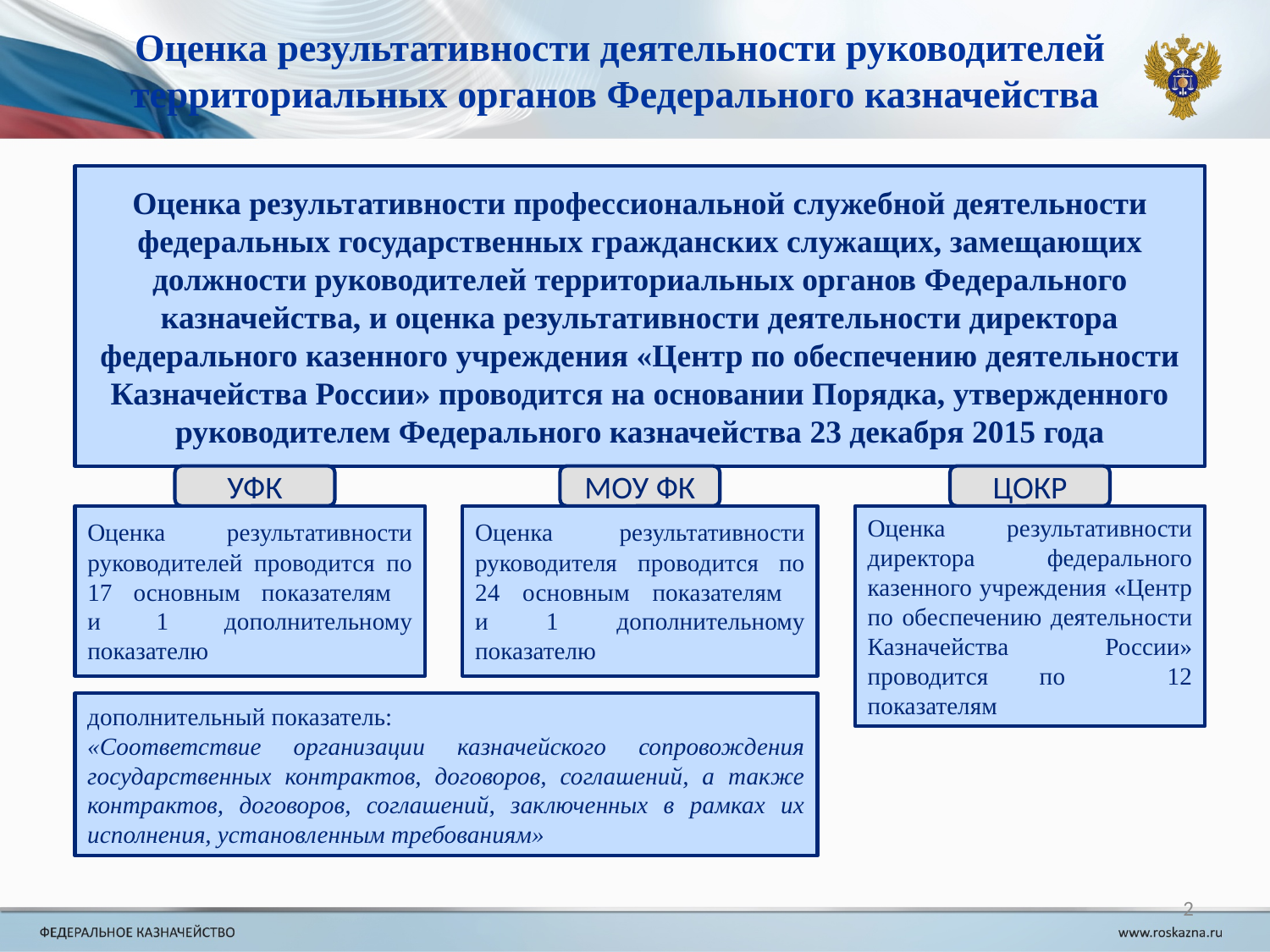

Оценка результативности деятельности руководителей территориальных органов Федерального казначейства
Оценка результативности профессиональной служебной деятельности федеральных государственных гражданских служащих, замещающих должности руководителей территориальных органов Федерального казначейства, и оценка результативности деятельности директора федерального казенного учреждения «Центр по обеспечению деятельности Казначейства России» проводится на основании Порядка, утвержденного руководителем Федерального казначейства 23 декабря 2015 года
УФК
МОУ ФК
ЦОКР
Оценка результативности руководителей проводится по 17 основным показателям
и 1 дополнительному показателю
Оценка результативности руководителя проводится по 24 основным показателям
и 1 дополнительному показателю
Оценка результативности директора федерального казенного учреждения «Центр по обеспечению деятельности Казначейства России» проводится по  12 показателям
дополнительный показатель:
«Соответствие организации казначейского сопровождения государственных контрактов, договоров, соглашений, а также контрактов, договоров, соглашений, заключенных в рамках их исполнения, установленным требованиям»
2